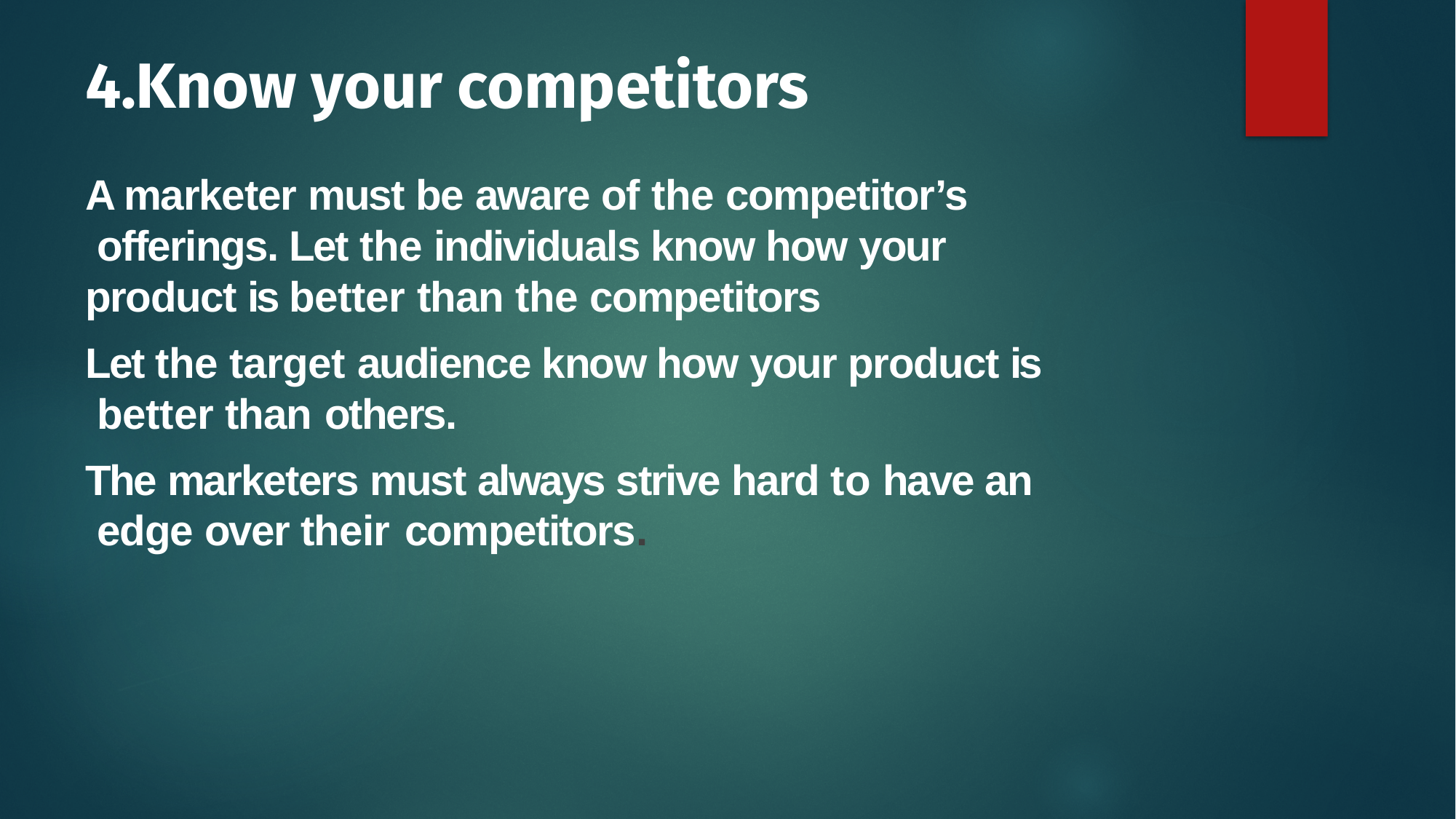

# 4.Know your competitors
A marketer must be aware of the competitor’s  offerings. Let the individuals know how your  product is better than the competitors
Let the target audience know how your product is  better than others.
The marketers must always strive hard to have an  edge over their competitors.